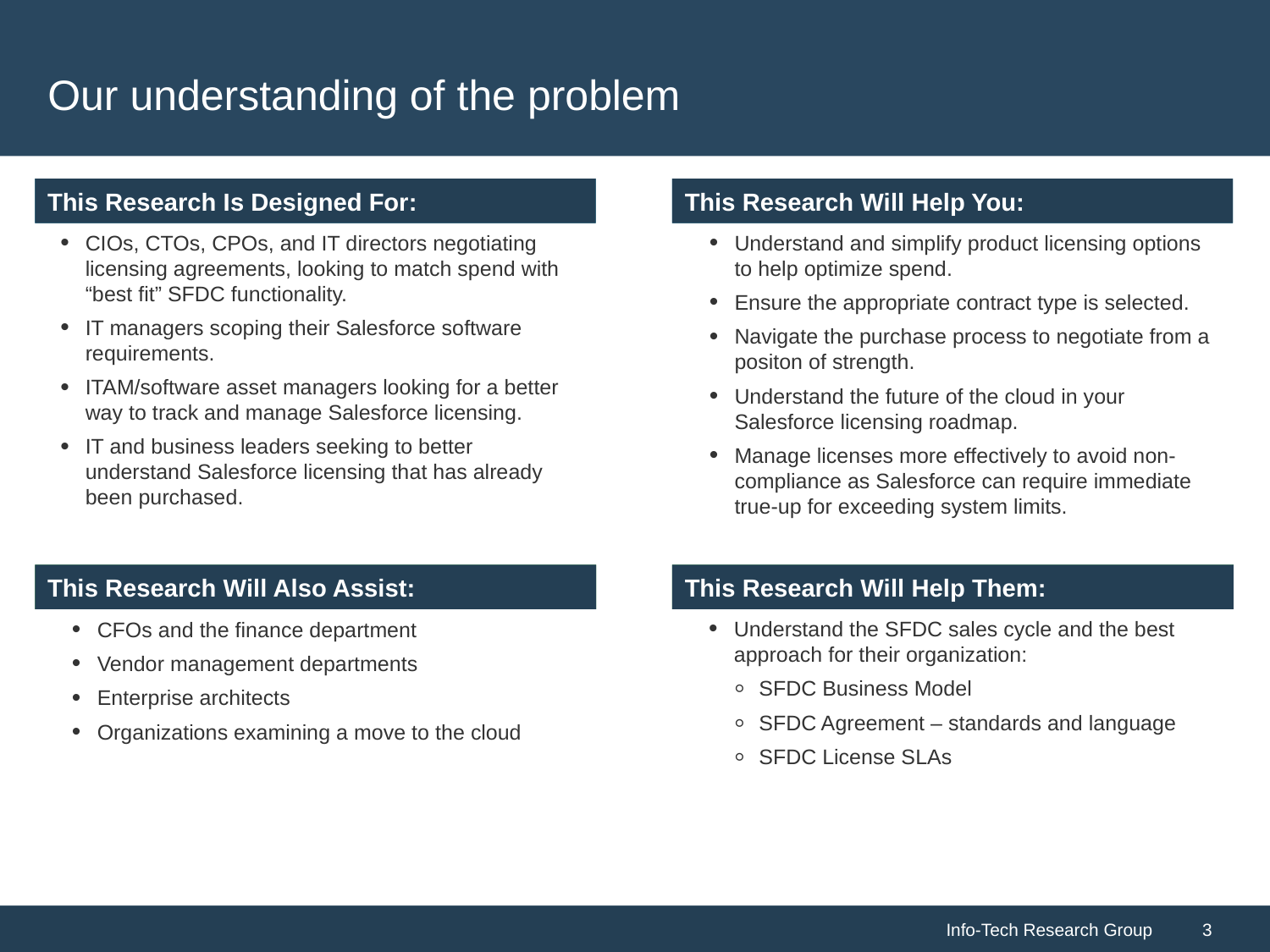

# Our understanding of the problem
CIOs, CTOs, CPOs, and IT directors negotiating licensing agreements, looking to match spend with “best fit” SFDC functionality.
IT managers scoping their Salesforce software requirements.
ITAM/software asset managers looking for a better way to track and manage Salesforce licensing.
IT and business leaders seeking to better understand Salesforce licensing that has already been purchased.
Understand and simplify product licensing options to help optimize spend.
Ensure the appropriate contract type is selected.
Navigate the purchase process to negotiate from a positon of strength.
Understand the future of the cloud in your Salesforce licensing roadmap.
Manage licenses more effectively to avoid non-compliance as Salesforce can require immediate true-up for exceeding system limits.

Understand the SFDC sales cycle and the best approach for their organization:
SFDC Business Model
SFDC Agreement – standards and language
SFDC License SLAs

CFOs and the finance department
Vendor management departments
Enterprise architects
Organizations examining a move to the cloud